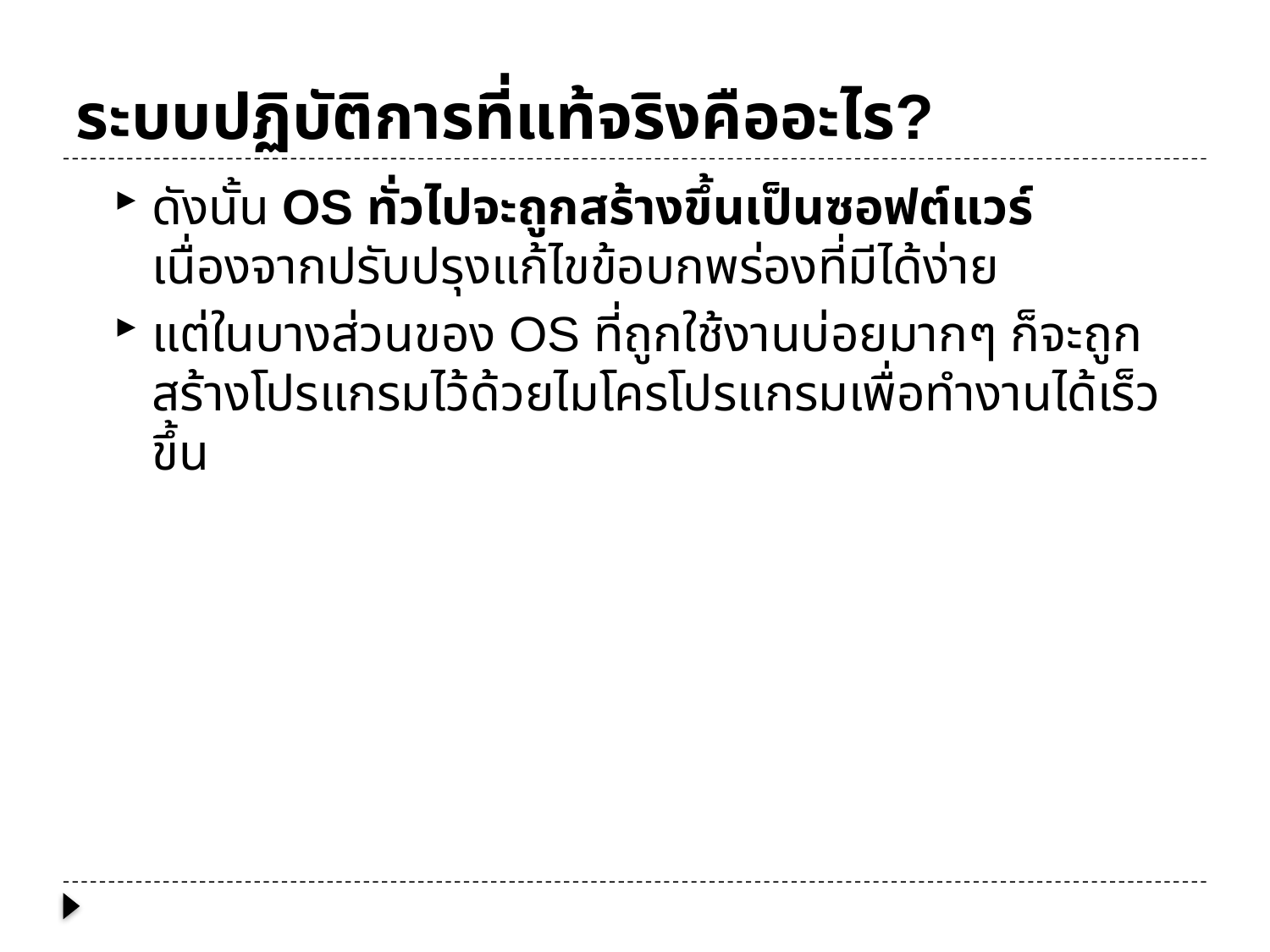

# ระบบปฏิบัติการที่แท้จริงคืออะไร?
ดังนั้น OS ทั่วไปจะถูกสร้างขึ้นเป็นซอฟต์แวร์ เนื่องจากปรับปรุงแก้ไขข้อบกพร่องที่มีได้ง่าย
แต่ในบางส่วนของ OS ที่ถูกใช้งานบ่อยมากๆ ก็จะถูกสร้างโปรแกรมไว้ด้วยไมโครโปรแกรมเพื่อทำงานได้เร็วขึ้น